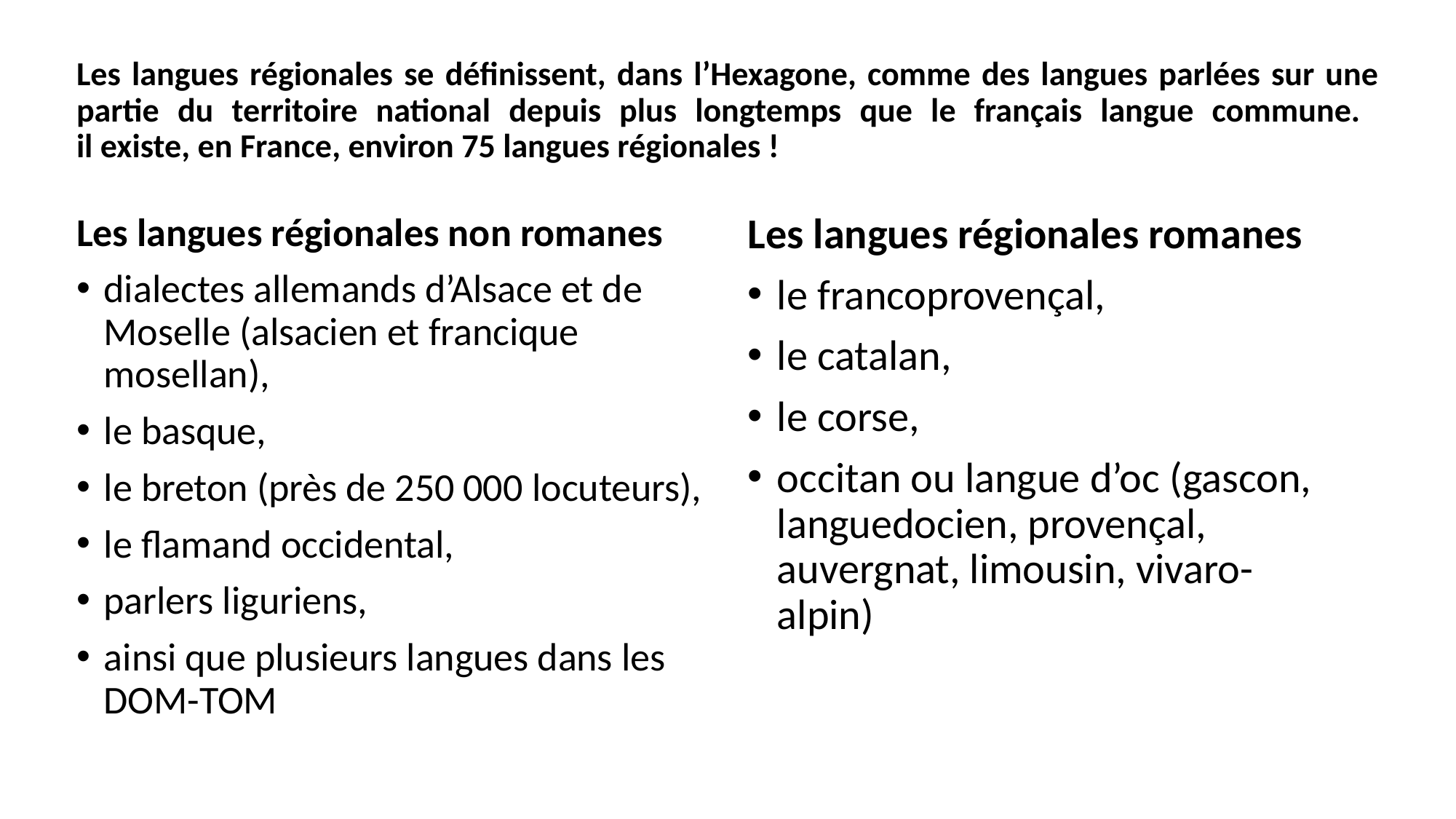

# Les langues régionales se définissent, dans l’Hexagone, comme des langues parlées sur une partie du territoire national depuis plus longtemps que le français langue commune. il existe, en France, environ 75 langues régionales !
Les langues régionales non romanes
dialectes allemands d’Alsace et de Moselle (alsacien et francique mosellan),
le basque,
le breton (près de 250 000 locuteurs),
le flamand occidental,
parlers liguriens,
ainsi que plusieurs langues dans les DOM-TOM
Les langues régionales romanes
le francoprovençal,
le catalan,
le corse,
occitan ou langue d’oc (gascon, languedocien, provençal, auvergnat, limousin, vivaro-alpin)